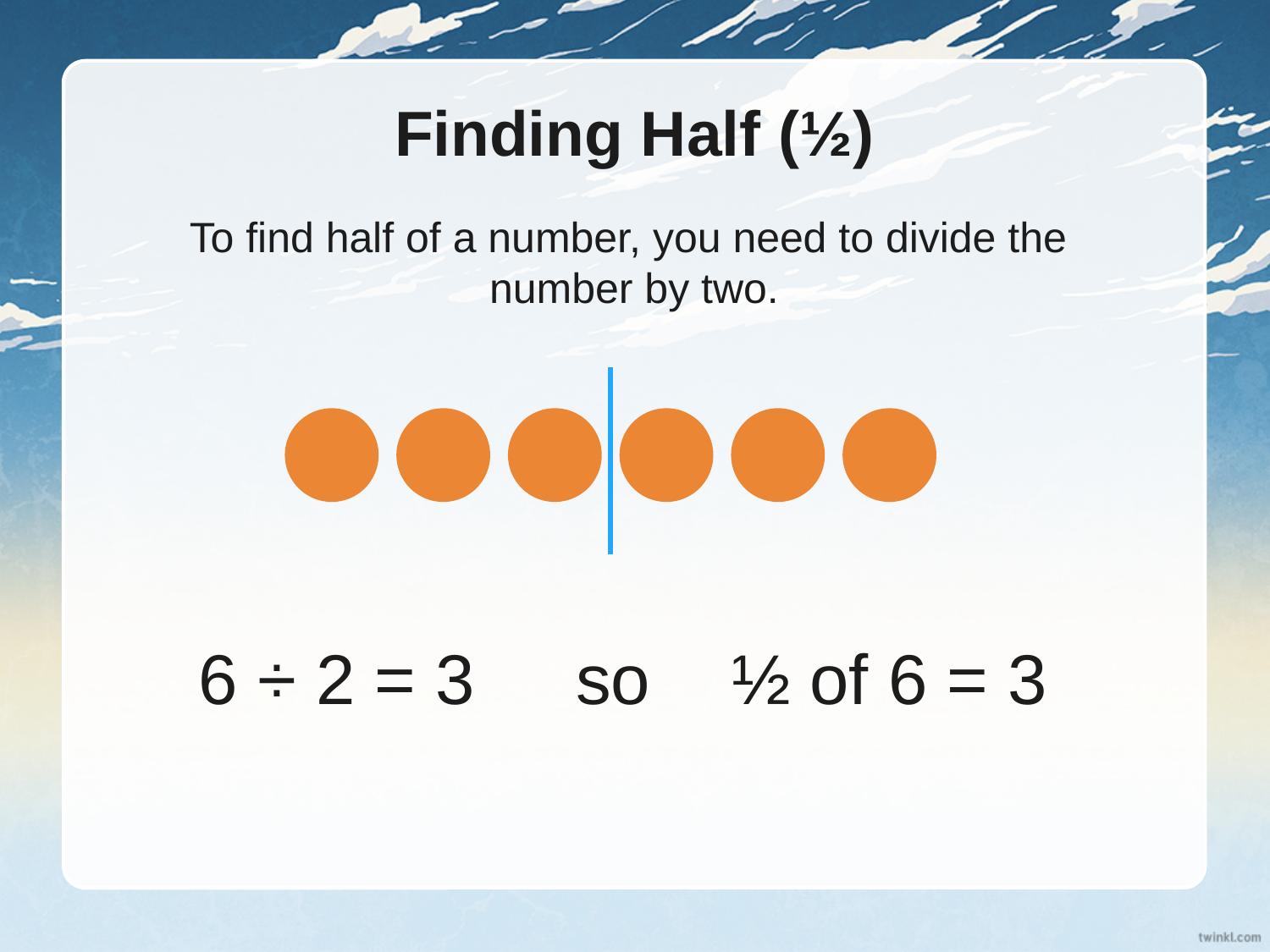

# Finding Half (½)
To find half of a number, you need to divide the
number by two.

so
½ of 6 = 3
6 ÷ 2 = 3